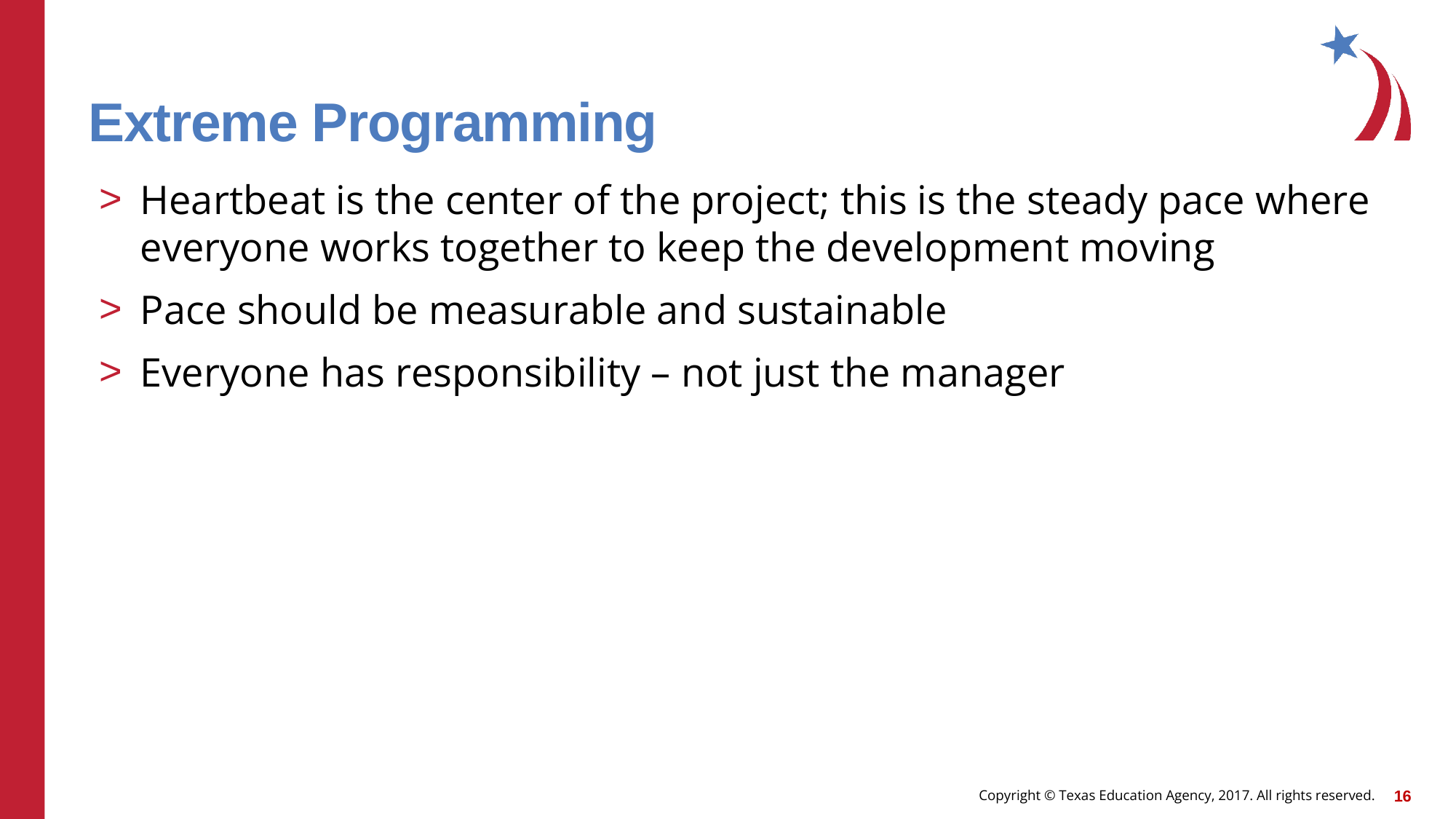

# Extreme Programming
Heartbeat is the center of the project; this is the steady pace where everyone works together to keep the development moving
Pace should be measurable and sustainable
Everyone has responsibility – not just the manager